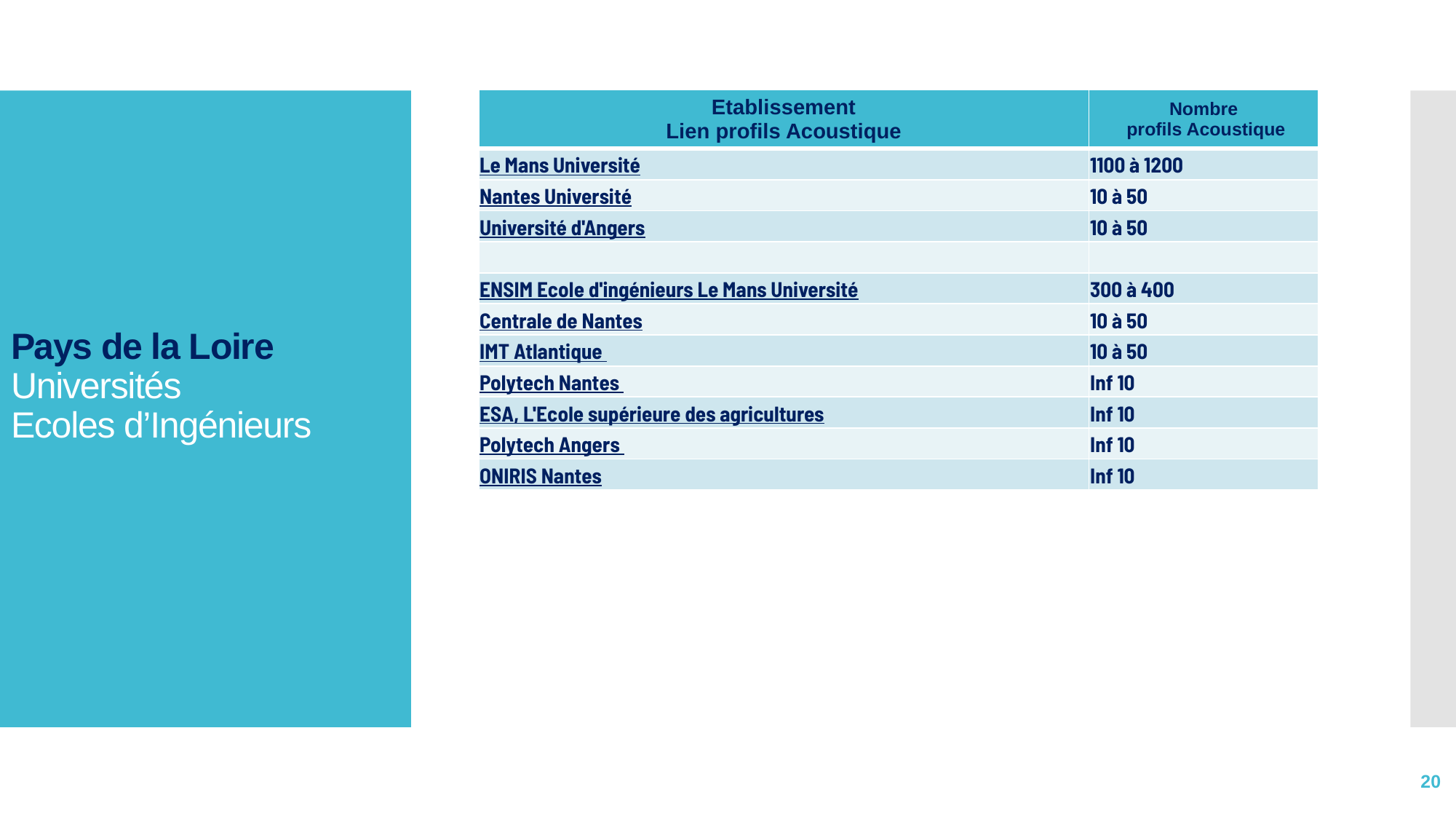

| Etablissement Lien profils Acoustique | Nombre profils Acoustique |
| --- | --- |
| Le Mans Université | 1100 à 1200 |
| Nantes Université | 10 à 50 |
| Université d'Angers | 10 à 50 |
|  |  |
| ENSIM Ecole d'ingénieurs Le Mans Université | 300 à 400 |
| Centrale de Nantes | 10 à 50 |
| IMT Atlantique | 10 à 50 |
| Polytech Nantes | Inf 10 |
| ESA, L'Ecole supérieure des agricultures | Inf 10 |
| Polytech Angers | Inf 10 |
| ONIRIS Nantes | Inf 10 |
# Pays de la Loire Universités Ecoles d’Ingénieurs
20